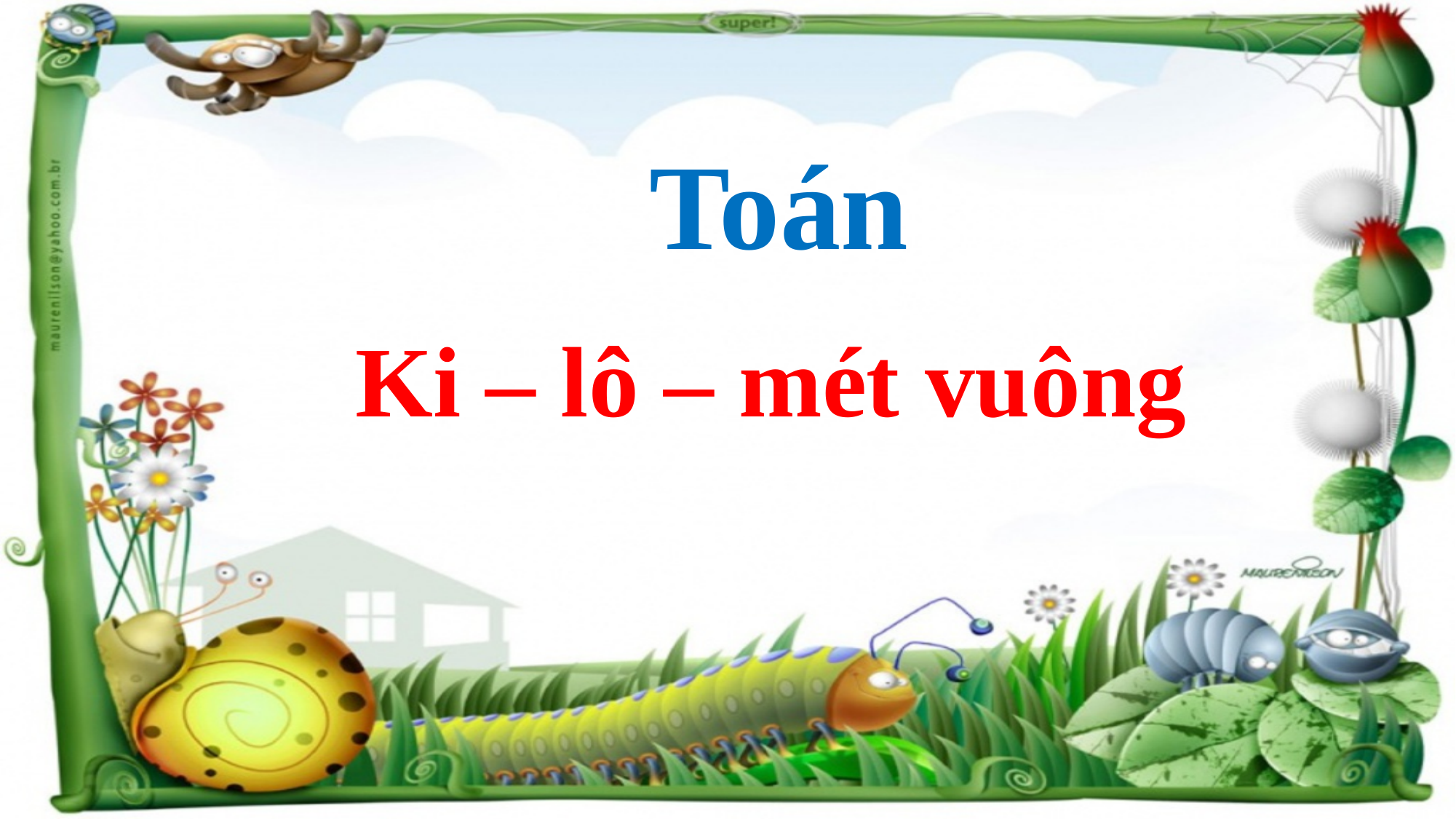

Toán
Ki – lô – mét vuông